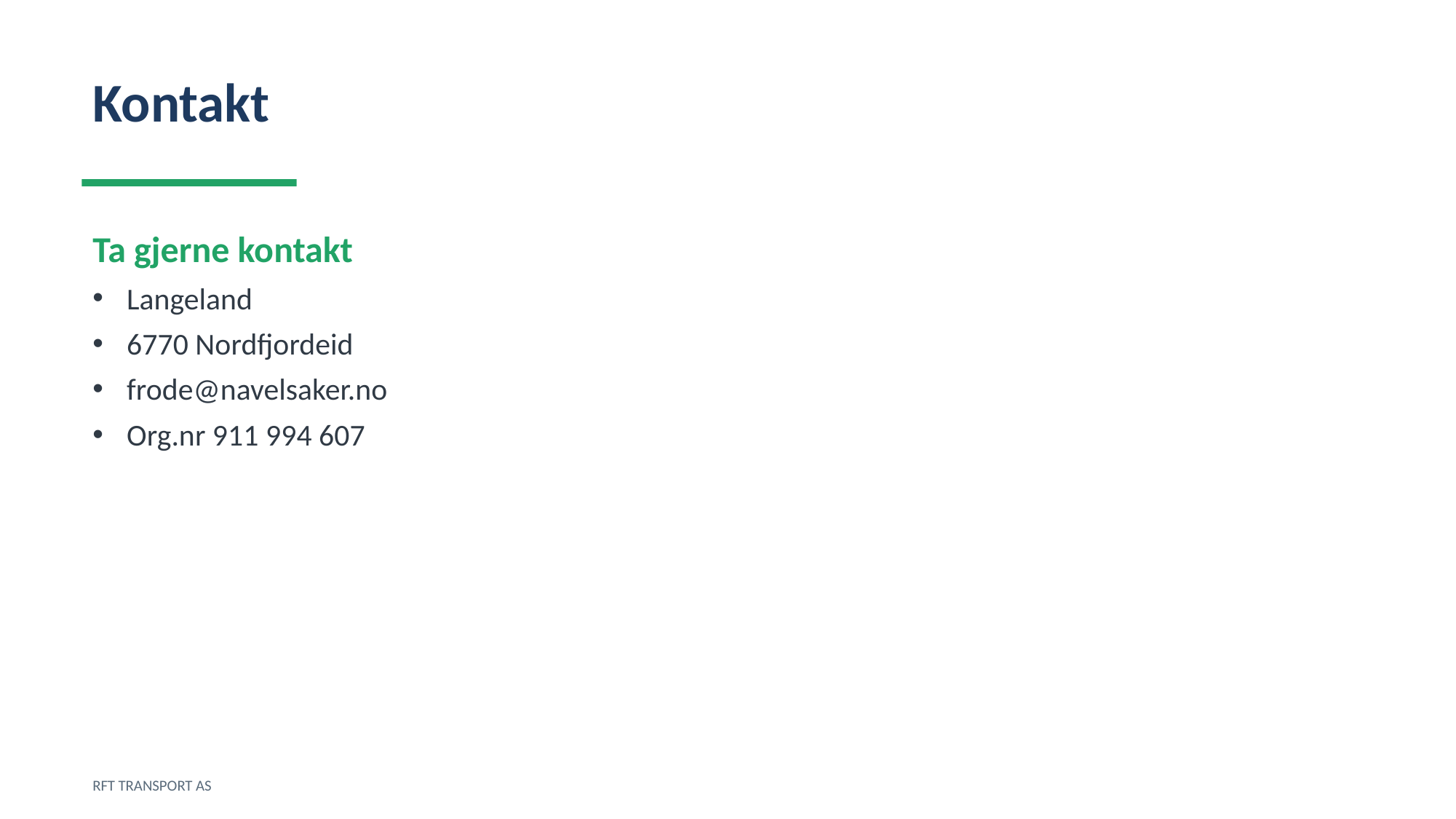

Kontakt

Ta gjerne kontakt
Langeland
6770 Nordfjordeid
frode@navelsaker.no
Org.nr 911 994 607
RFT TRANSPORT AS